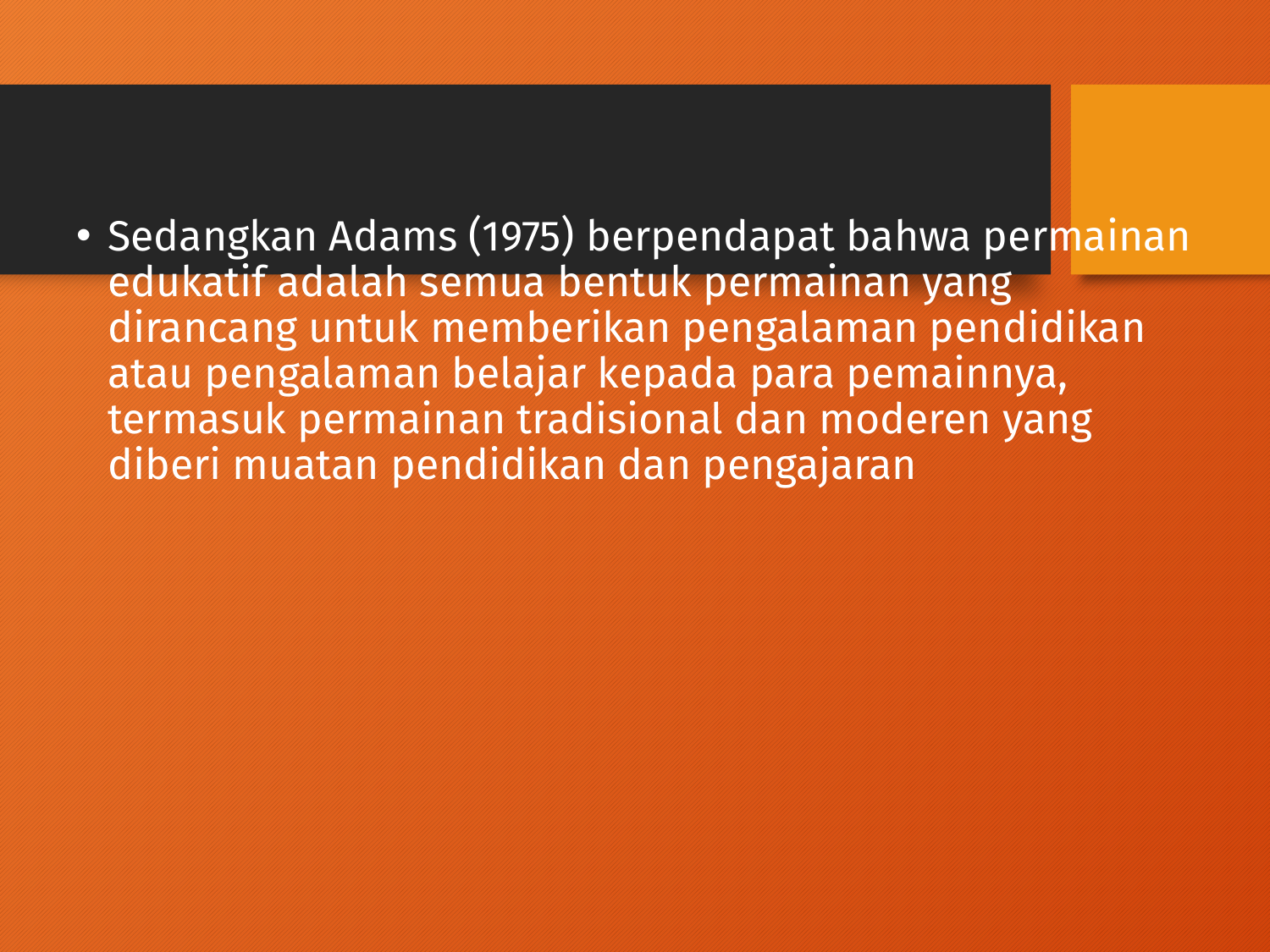

Sedangkan Adams (1975) berpendapat bahwa permainan edukatif adalah semua bentuk permainan yang dirancang untuk memberikan pengalaman pendidikan atau pengalaman belajar kepada para pemainnya, termasuk permainan tradisional dan moderen yang diberi muatan pendidikan dan pengajaran